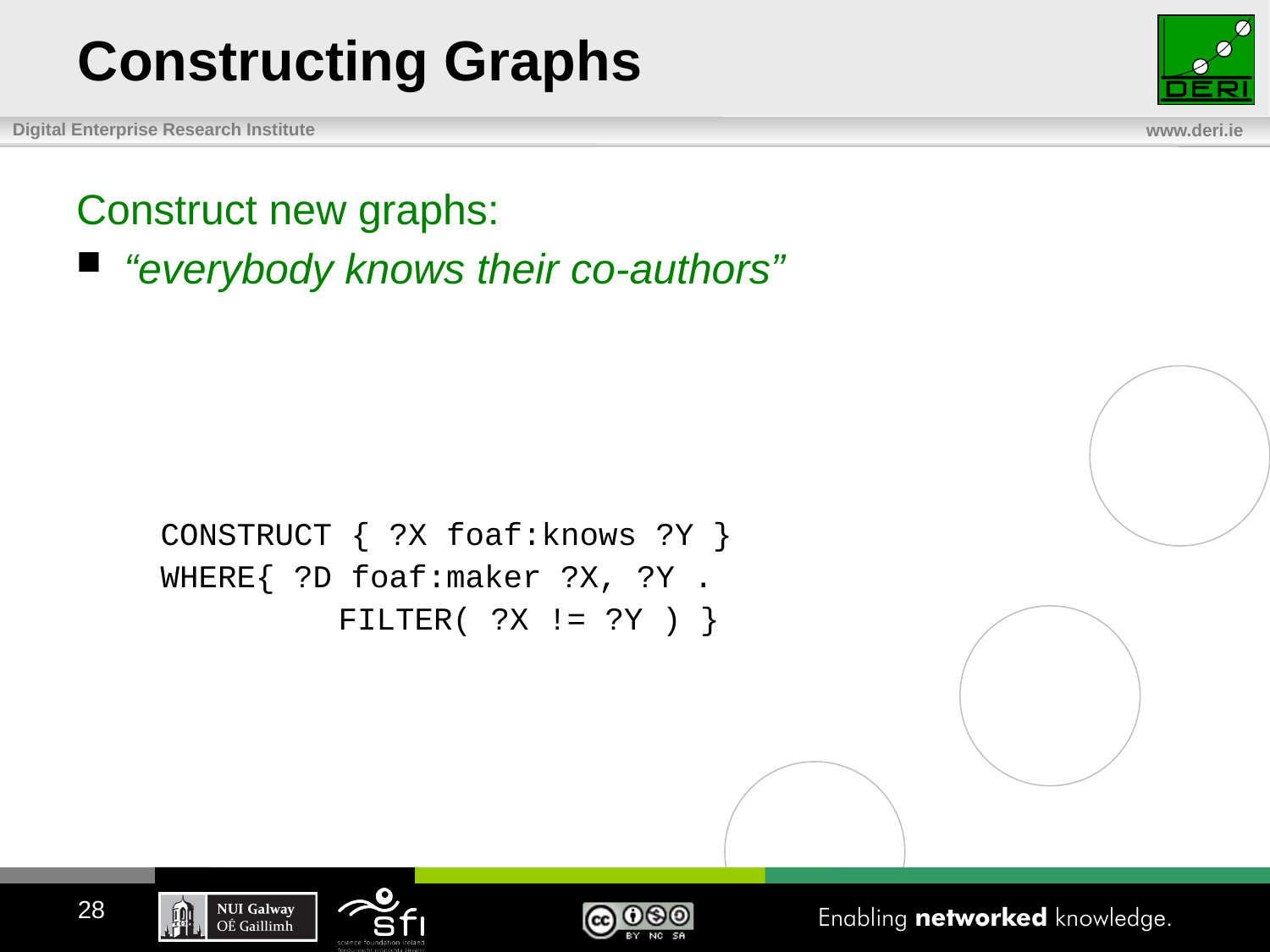

# Constructing Graphs
Construct new graphs:
“everybody knows their co-authors”

CONSTRUCT { ?X foaf:knows ?Y }
WHERE{ ?D foaf:maker ?X, ?Y .
      FILTER( ?X != ?Y ) }
28